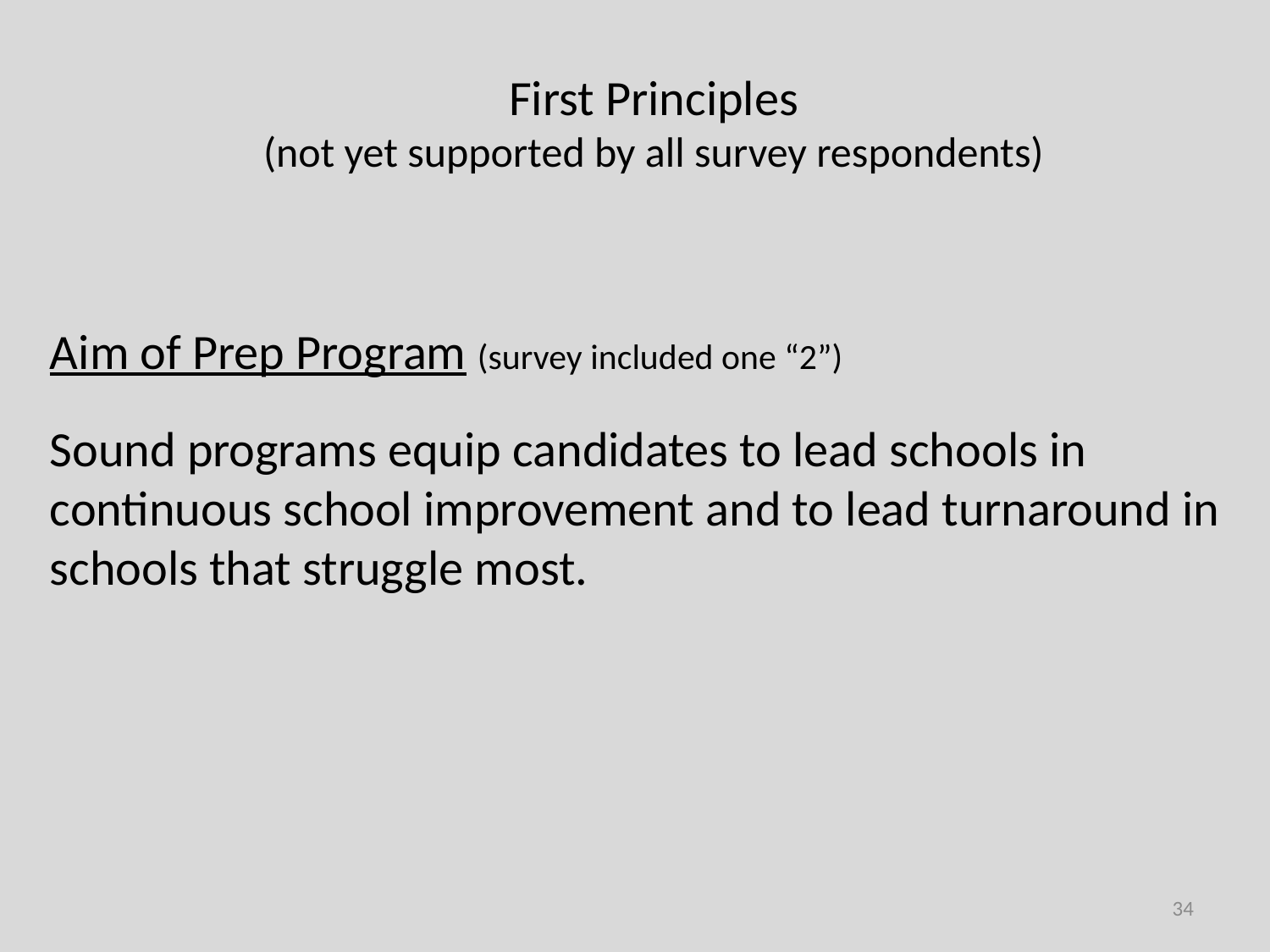

First Principles
(not yet supported by all survey respondents)

Aim of Prep Program (survey included one “2”)
Sound programs equip candidates to lead schools in continuous school improvement and to lead turnaround in schools that struggle most.

34